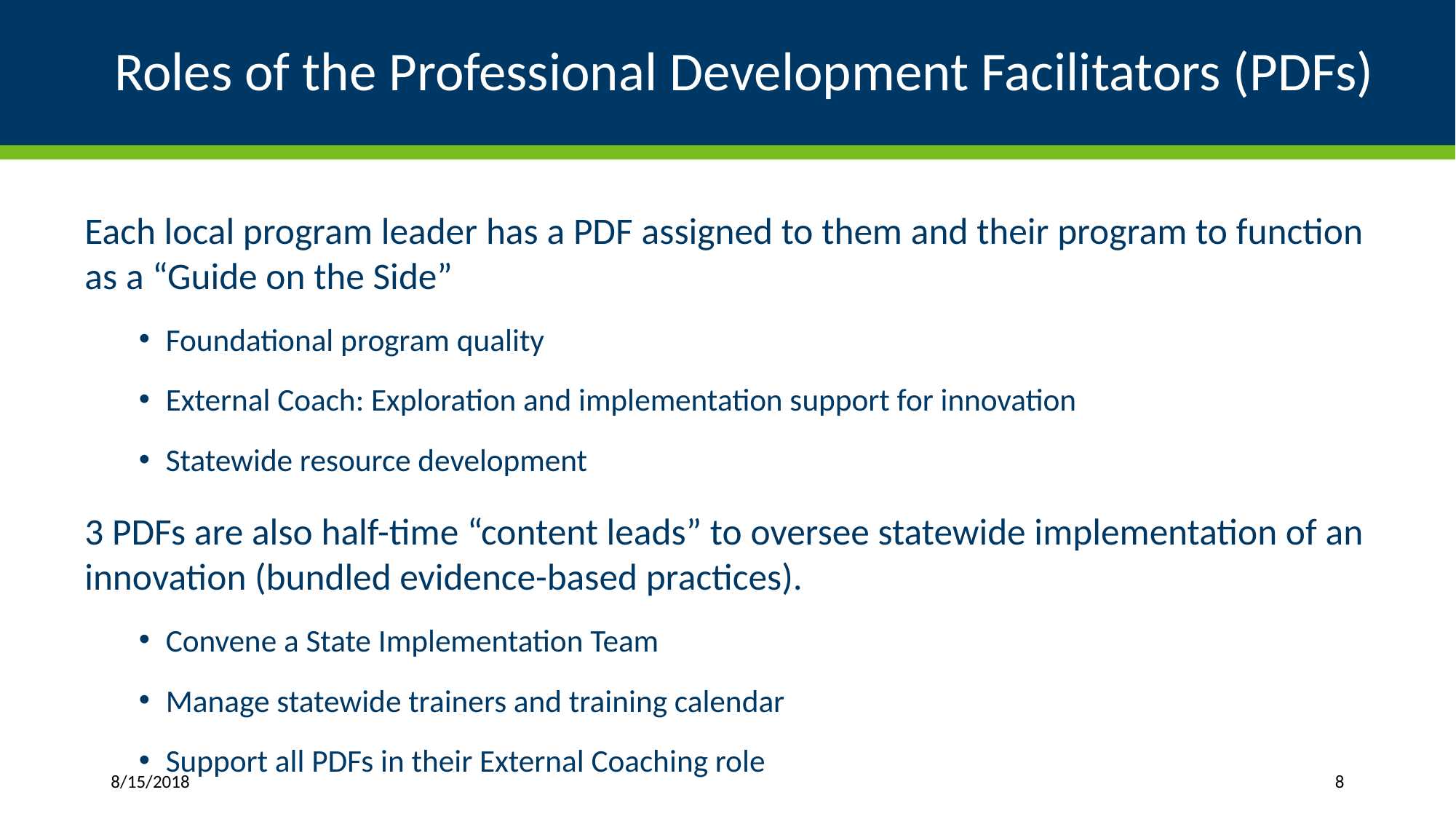

# Roles of the Professional Development Facilitators (PDFs)
Each local program leader has a PDF assigned to them and their program to function as a “Guide on the Side”
Foundational program quality
External Coach: Exploration and implementation support for innovation
Statewide resource development
3 PDFs are also half-time “content leads” to oversee statewide implementation of an innovation (bundled evidence-based practices).
Convene a State Implementation Team
Manage statewide trainers and training calendar
Support all PDFs in their External Coaching role

8/15/2018
8